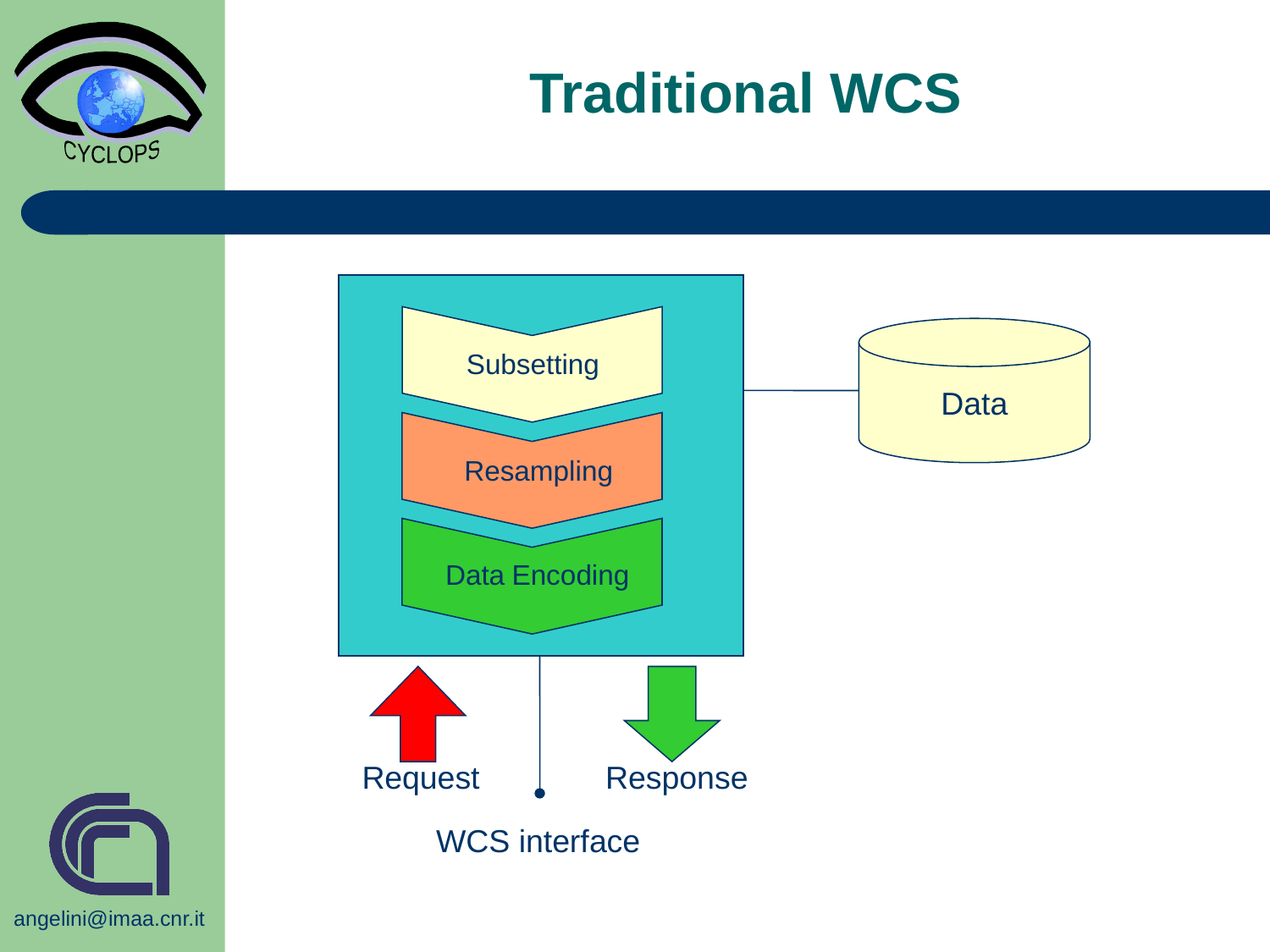

Traditional WCS

Subsetting
Data

Resampling

Data Encoding

Request

Response
WCS interface